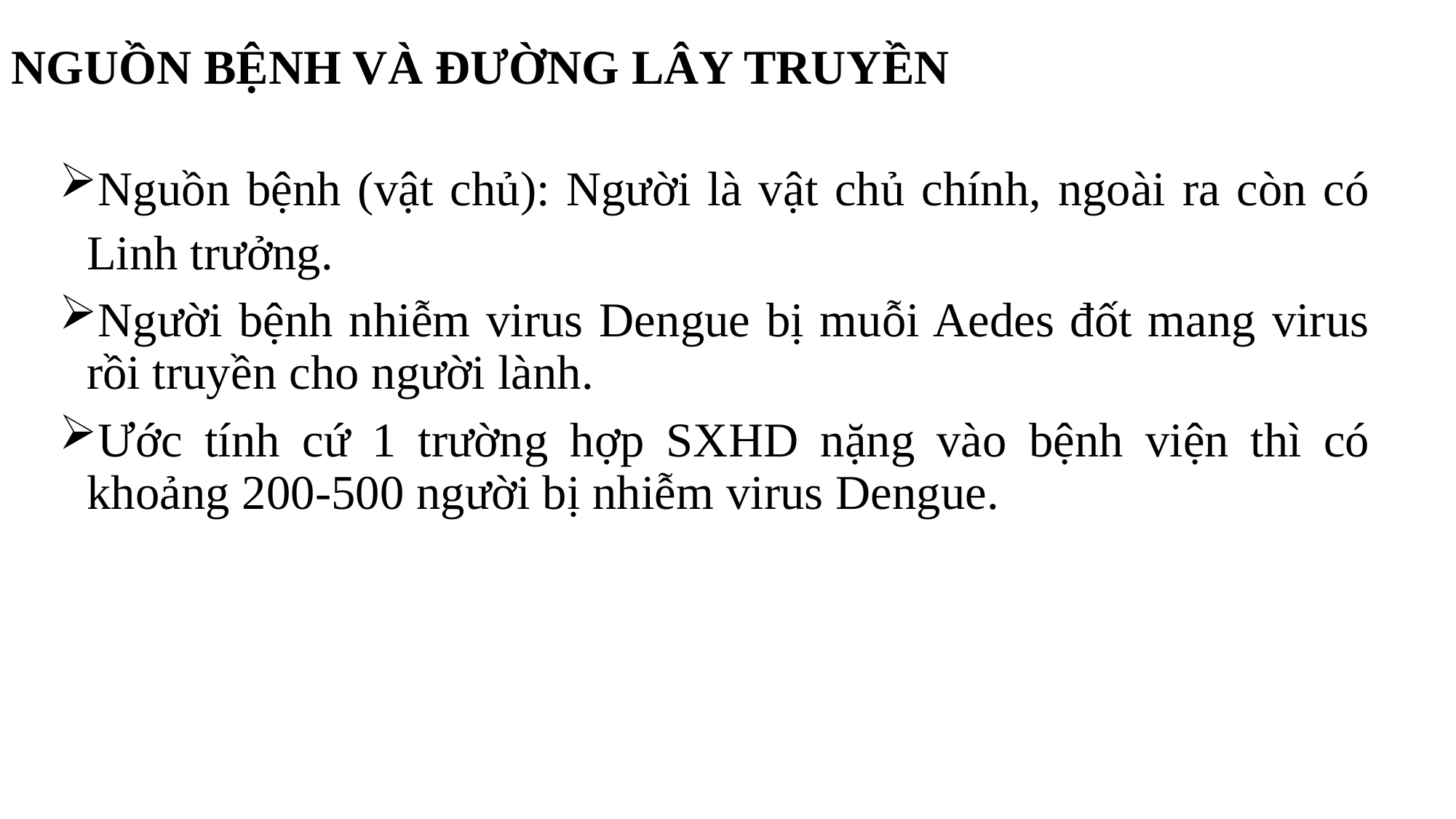

# NGUỒN BỆNH VÀ ĐƯỜNG LÂY TRUYỀN
Nguồn bệnh (vật chủ): Người là vật chủ chính, ngoài ra còn có Linh trưởng.
Người bệnh nhiễm virus Dengue bị muỗi Aedes đốt mang virus rồi truyền cho người lành.
Ước tính cứ 1 trường hợp SXHD nặng vào bệnh viện thì có khoảng 200-500 người bị nhiễm virus Dengue.